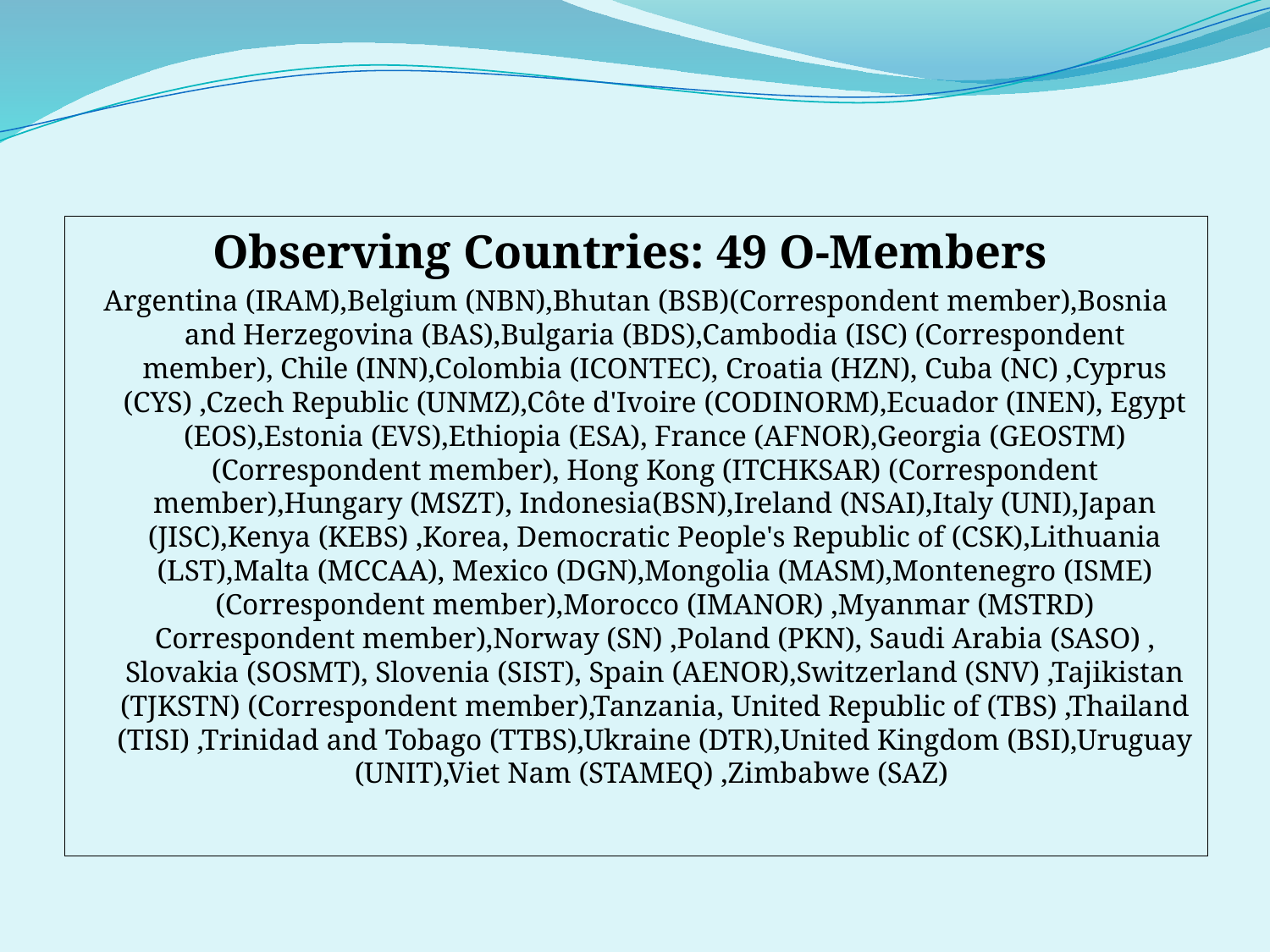

#
Observing Countries: 49 O-Members
Argentina (IRAM),Belgium (NBN),Bhutan (BSB)(Correspondent member),Bosnia and Herzegovina (BAS),Bulgaria (BDS),Cambodia (ISC) (Correspondent member), Chile (INN),Colombia (ICONTEC), Croatia (HZN), Cuba (NC) ,Cyprus (CYS) ,Czech Republic (UNMZ),Côte d'Ivoire (CODINORM),Ecuador (INEN), Egypt (EOS),Estonia (EVS),Ethiopia (ESA), France (AFNOR),Georgia (GEOSTM) (Correspondent member), Hong Kong (ITCHKSAR) (Correspondent member),Hungary (MSZT), Indonesia(BSN),Ireland (NSAI),Italy (UNI),Japan (JISC),Kenya (KEBS) ,Korea, Democratic People's Republic of (CSK),Lithuania (LST),Malta (MCCAA), Mexico (DGN),Mongolia (MASM),Montenegro (ISME) (Correspondent member),Morocco (IMANOR) ,Myanmar (MSTRD) Correspondent member),Norway (SN) ,Poland (PKN), Saudi Arabia (SASO) , Slovakia (SOSMT), Slovenia (SIST), Spain (AENOR),Switzerland (SNV) ,Tajikistan (TJKSTN) (Correspondent member),Tanzania, United Republic of (TBS) ,Thailand (TISI) ,Trinidad and Tobago (TTBS),Ukraine (DTR),United Kingdom (BSI),Uruguay (UNIT),Viet Nam (STAMEQ) ,Zimbabwe (SAZ)